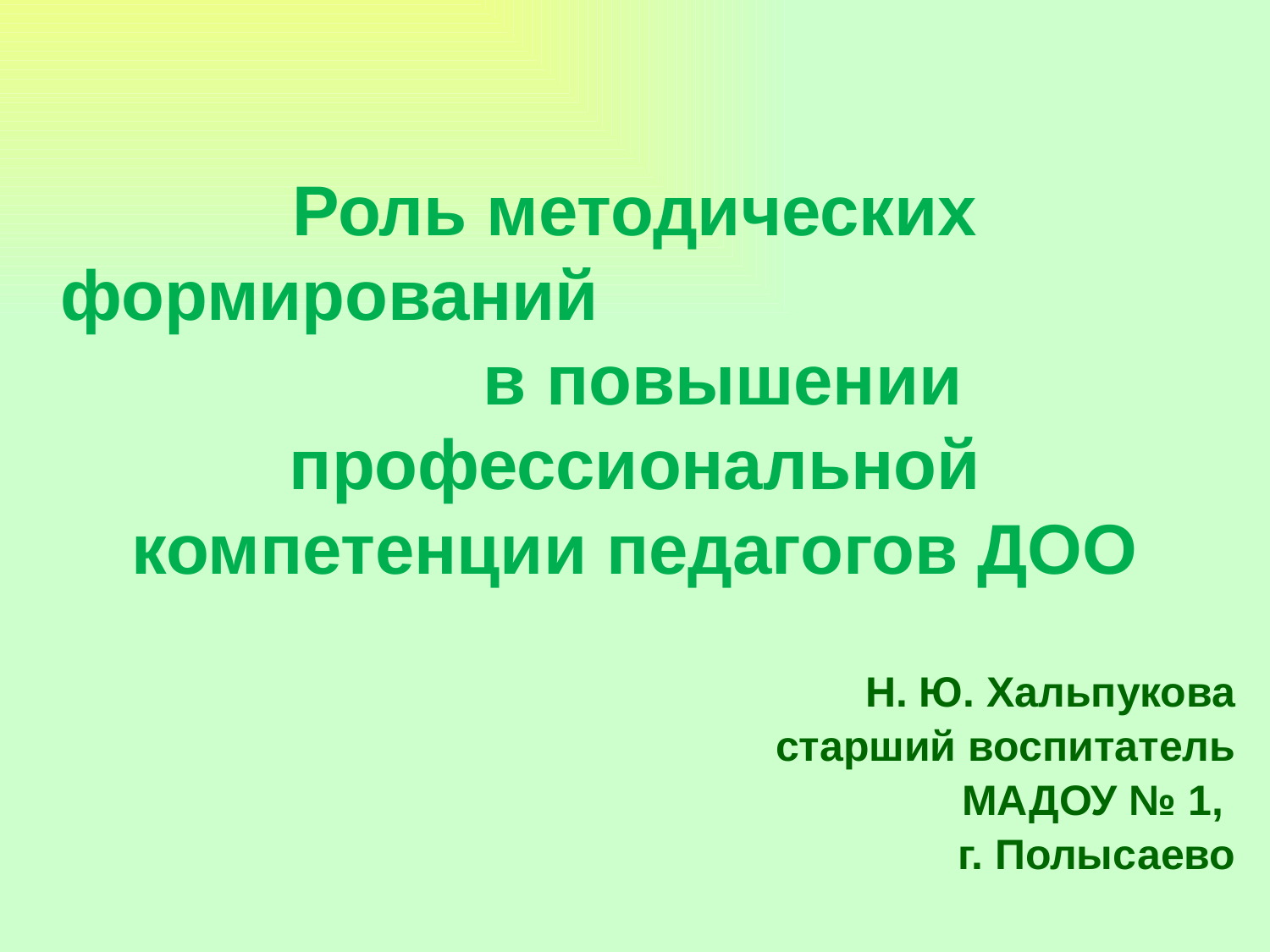

# Роль методических формирований                                         в повышении профессиональной компетенции педагогов ДОО
Н. Ю. Хальпукова
старший воспитатель
МАДОУ № 1,
г. Полысаево